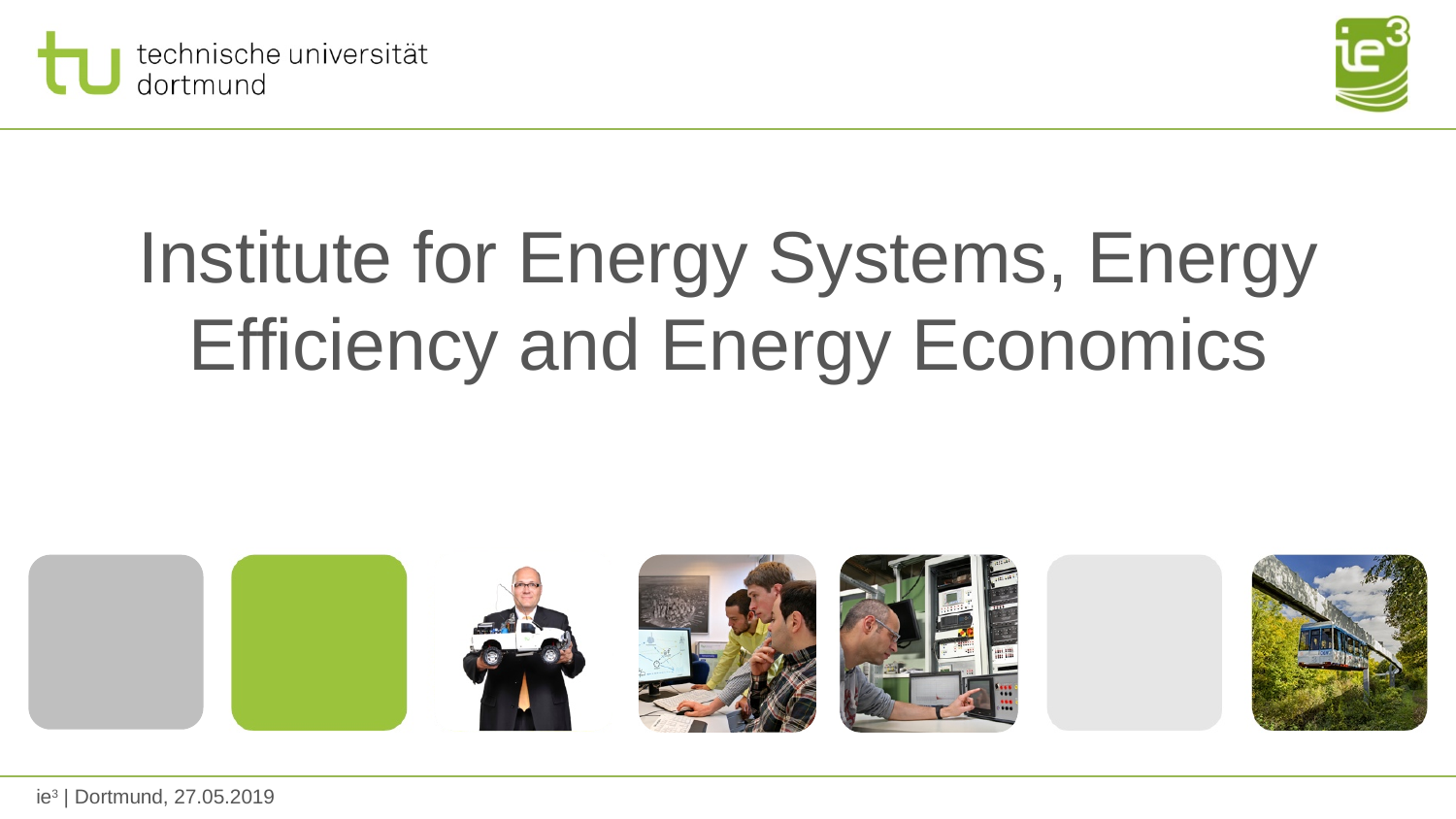

Institute for Energy Systems, Energy Efficiency and Energy Economics